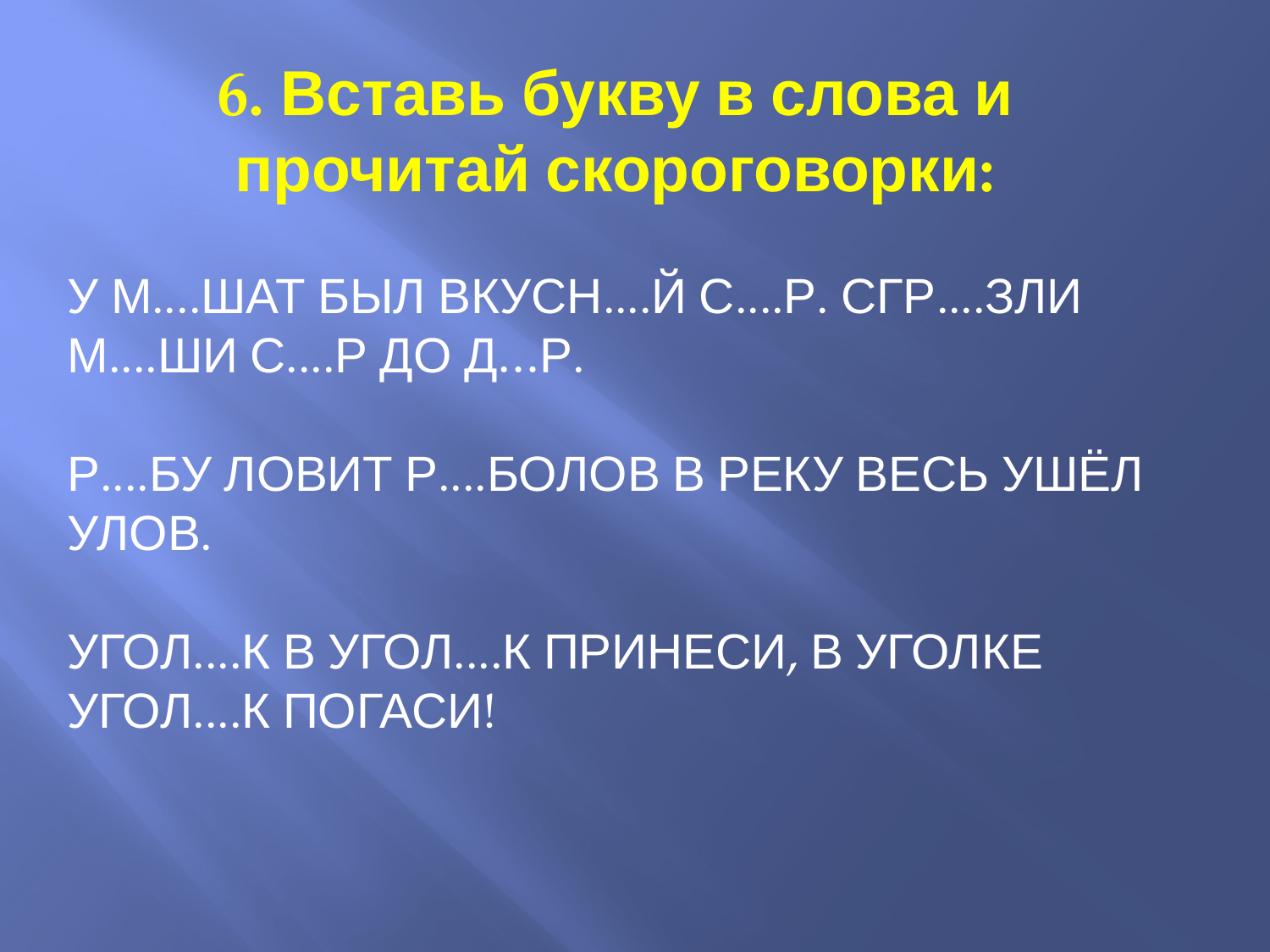

6. Вставь букву в слова и прочитай скороговорки:

У М....ШАТ БЫЛ ВКУСН....Й С....Р. СГР....ЗЛИ М....ШИ С....Р ДО Д…Р.

Р....БУ ЛОВИТ Р....БОЛОВ В РЕКУ ВЕСЬ УШЁЛ УЛОВ.

УГОЛ....К В УГОЛ....К ПРИНЕСИ, В УГОЛКЕ УГОЛ....К ПОГАСИ!